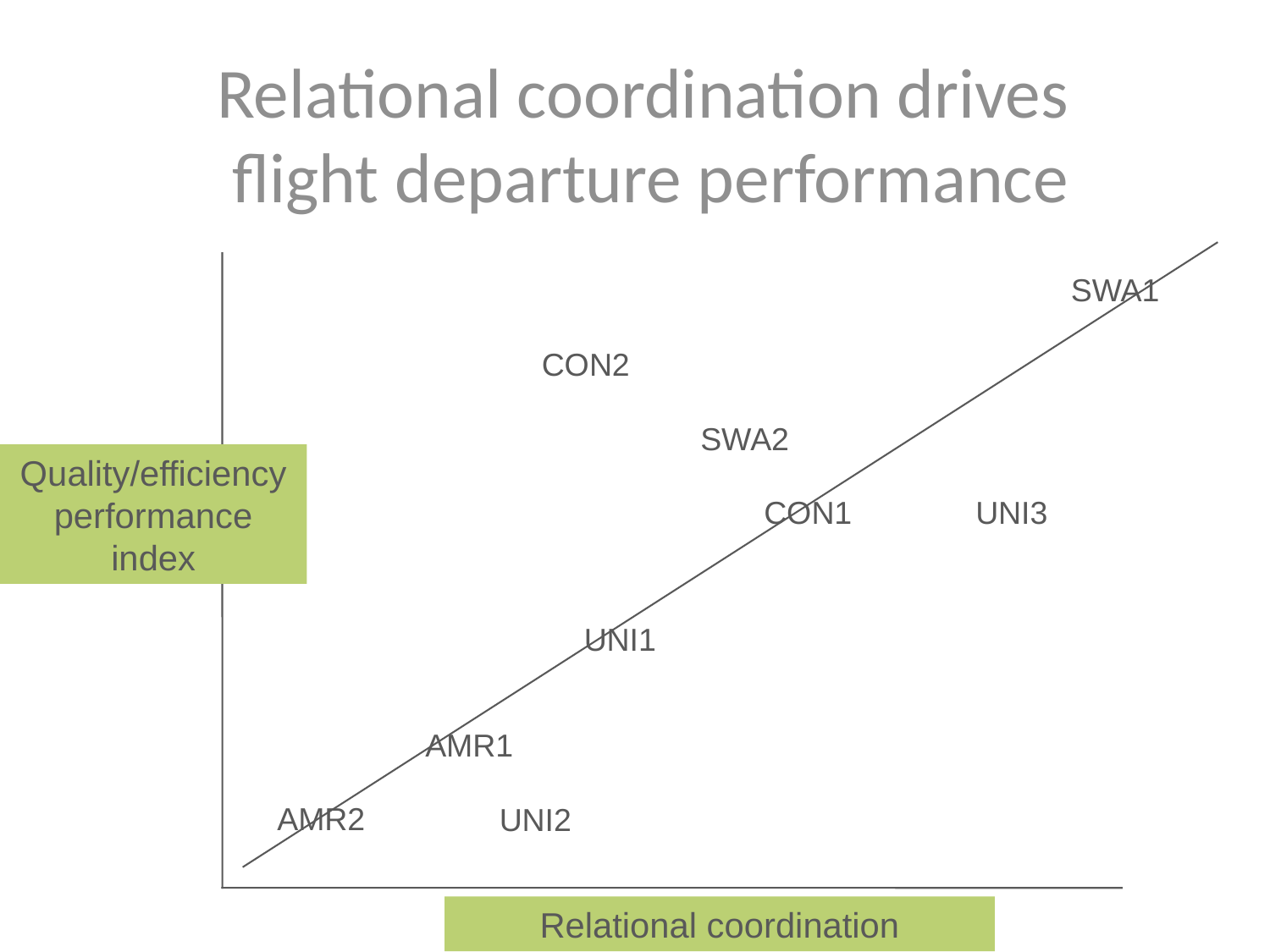

Relational coordination drives
flight departure performance

SWA1
CON2

SWA2
Quality/efficiency performance index
CON1
UNI3
UNI1
AMR1
AMR2
UNI2

Relational coordination